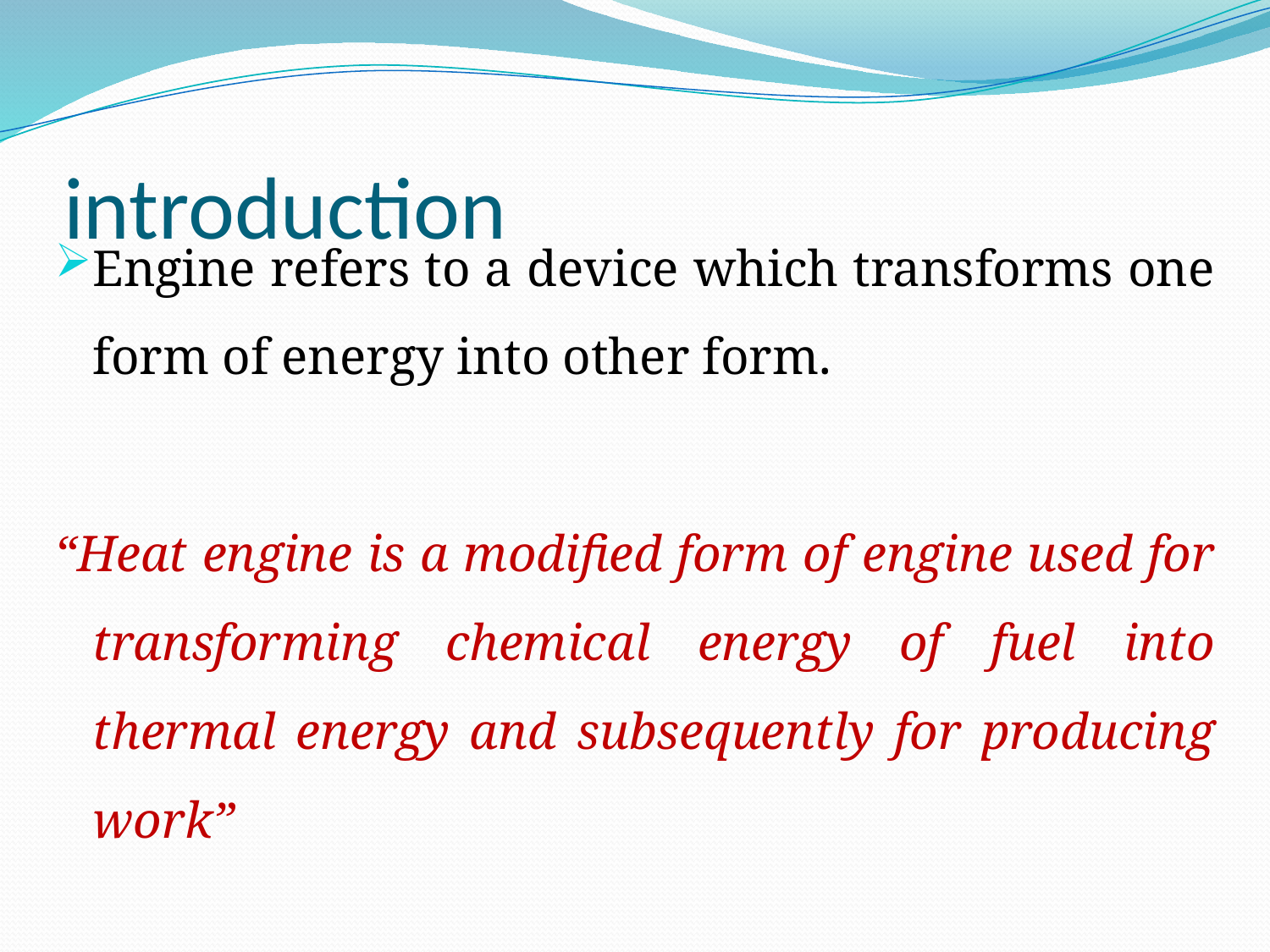

# introduction
Engine refers to a device which transforms one form of energy into other form.

“Heat engine is a modified form of engine used for transforming chemical energy of fuel into thermal energy and subsequently for producing work”